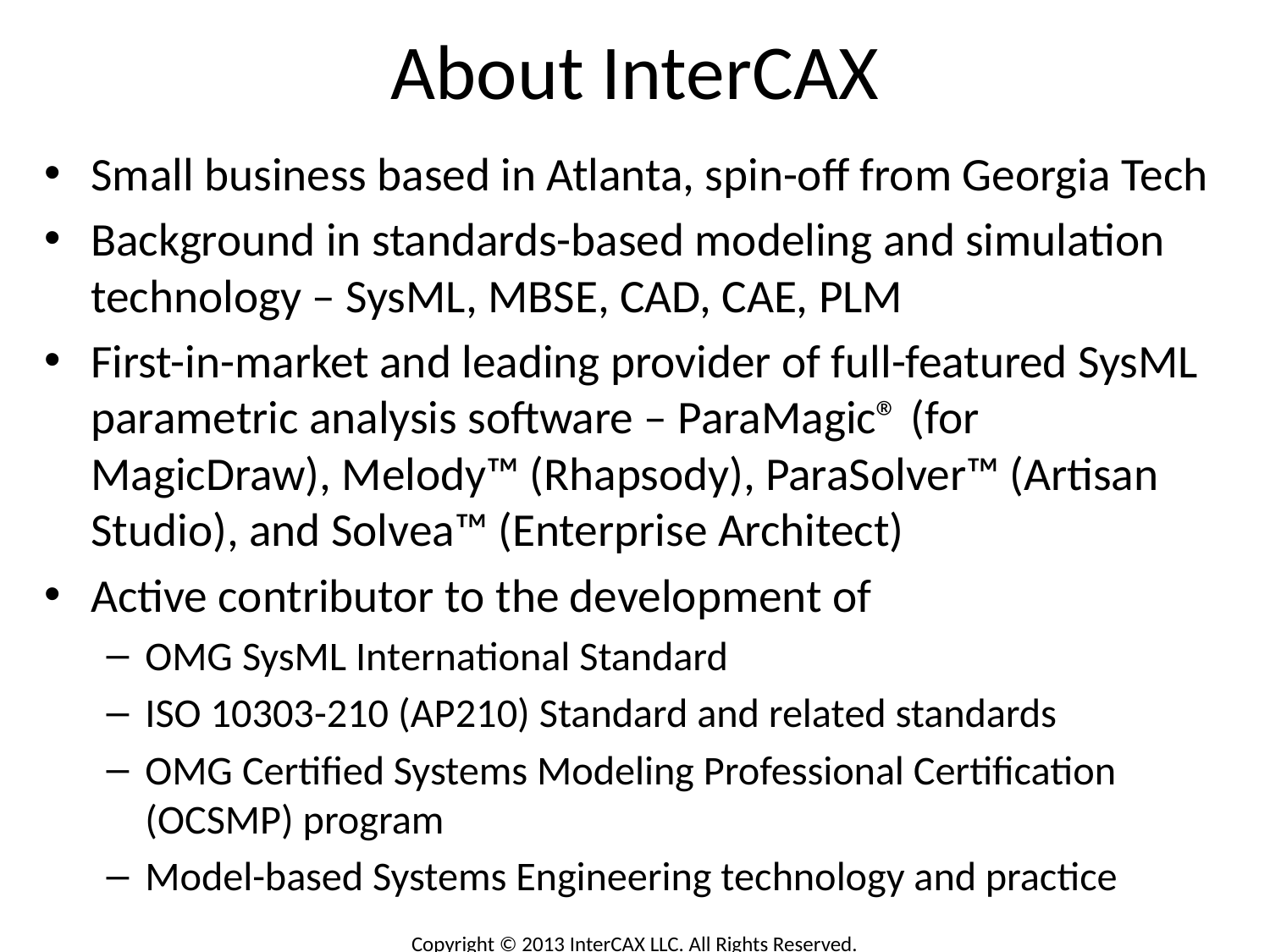

# About InterCAX
Small business based in Atlanta, spin-off from Georgia Tech
Background in standards-based modeling and simulation technology – SysML, MBSE, CAD, CAE, PLM
First-in-market and leading provider of full-featured SysML parametric analysis software – ParaMagic® (for MagicDraw), Melody™ (Rhapsody), ParaSolver™ (Artisan Studio), and Solvea™ (Enterprise Architect)
Active contributor to the development of
OMG SysML International Standard
ISO 10303-210 (AP210) Standard and related standards
OMG Certified Systems Modeling Professional Certification (OCSMP) program
Model-based Systems Engineering technology and practice